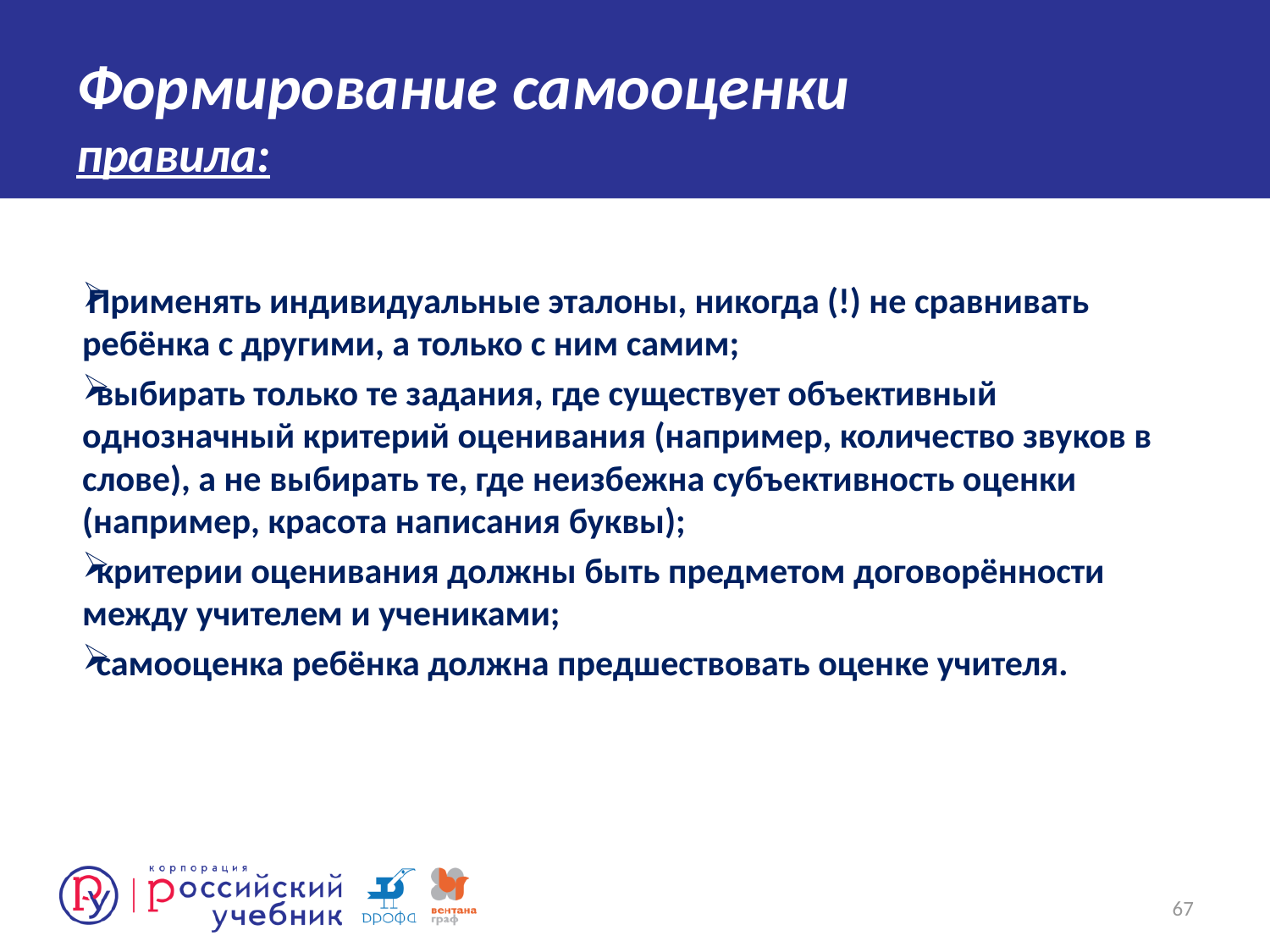

# Формирование самооценки правила:

Применять индивидуальные эталоны, никогда (!) не сравнивать ребёнка с другими, а только с ним самим;
 выбирать только те задания, где существует объективный однозначный критерий оценивания (например, количество звуков в слове), а не выбирать те, где неизбежна субъективность оценки (например, красота написания буквы);
 критерии оценивания должны быть предметом договорённости между учителем и учениками;
 самооценка ребёнка должна предшествовать оценке учителя.

67